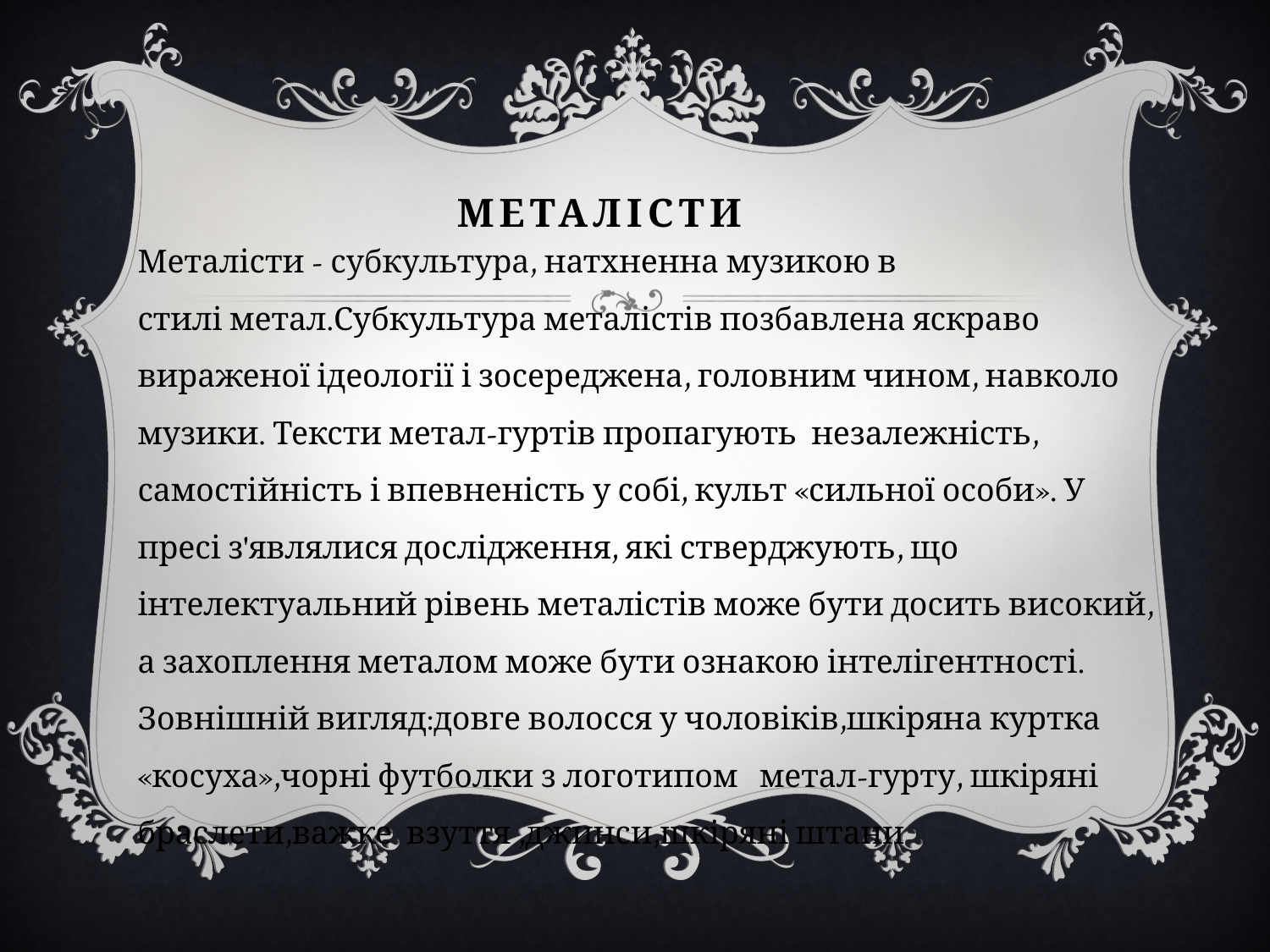

# Металісти
Металісти - субкультура, натхненна музикою в стилі метал.Субкультура металістів позбавлена яскраво вираженої ідеології і зосереджена, головним чином, навколо музики. Тексти метал-гуртів пропагують  незалежність, самостійність і впевненість у собі, культ «сильної особи». У пресі з'являлися дослідження, які стверджують, що інтелектуальний рівень металістів може бути досить високий, а захоплення металом може бути ознакою інтелігентності. Зовнішній вигляд:довге волосся у чоловіків,шкіряна куртка «косуха»,чорні футболки з логотипом   метал-гурту, шкіряні браслети,важке  взуття ,джинси,шкіряні штани